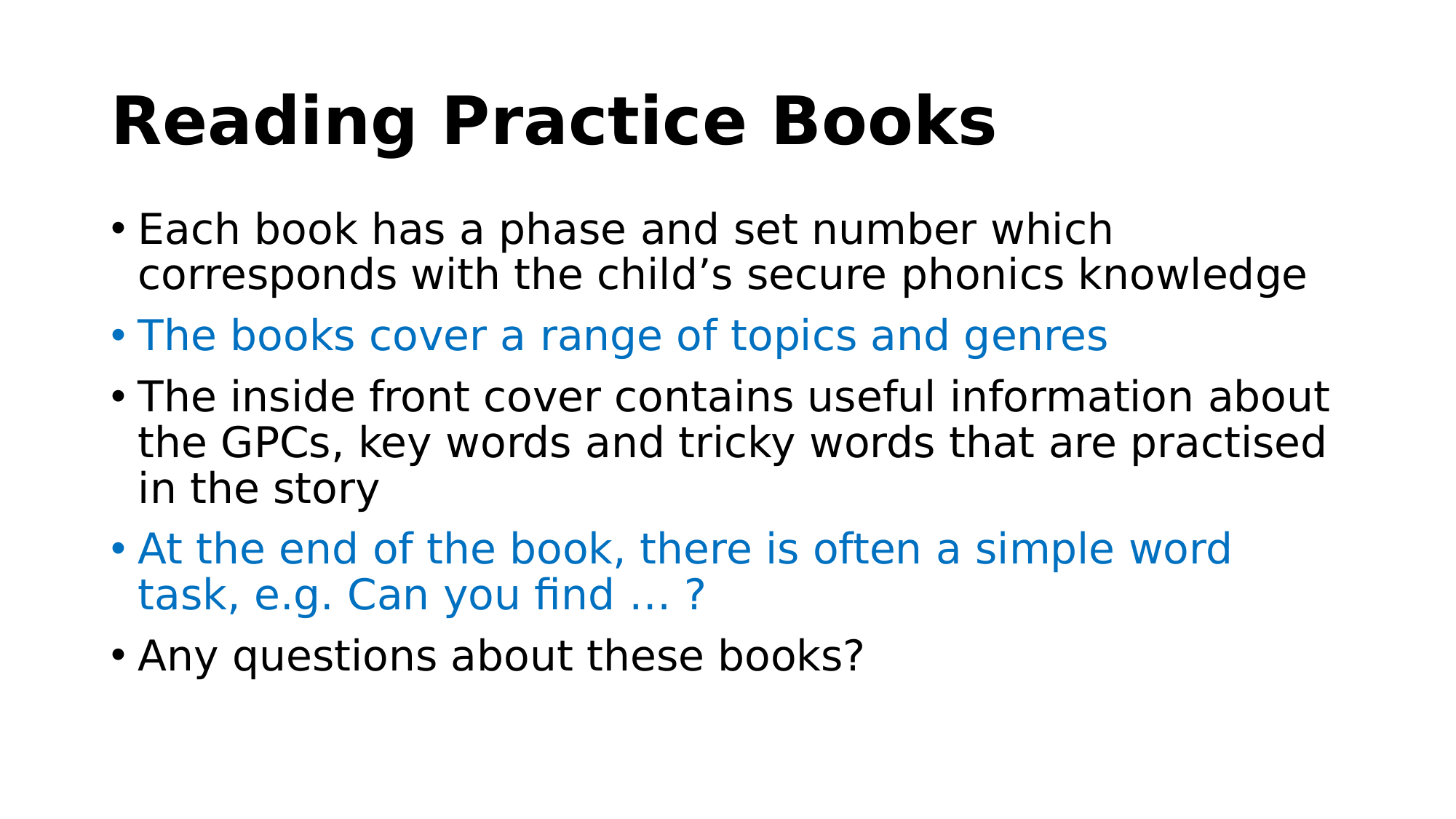

# Reading Practice Books
Each book has a phase and set number which corresponds with the child’s secure phonics knowledge
The books cover a range of topics and genres
The inside front cover contains useful information about the GPCs, key words and tricky words that are practised in the story
At the end of the book, there is often a simple word task, e.g. Can you find … ?
Any questions about these books?